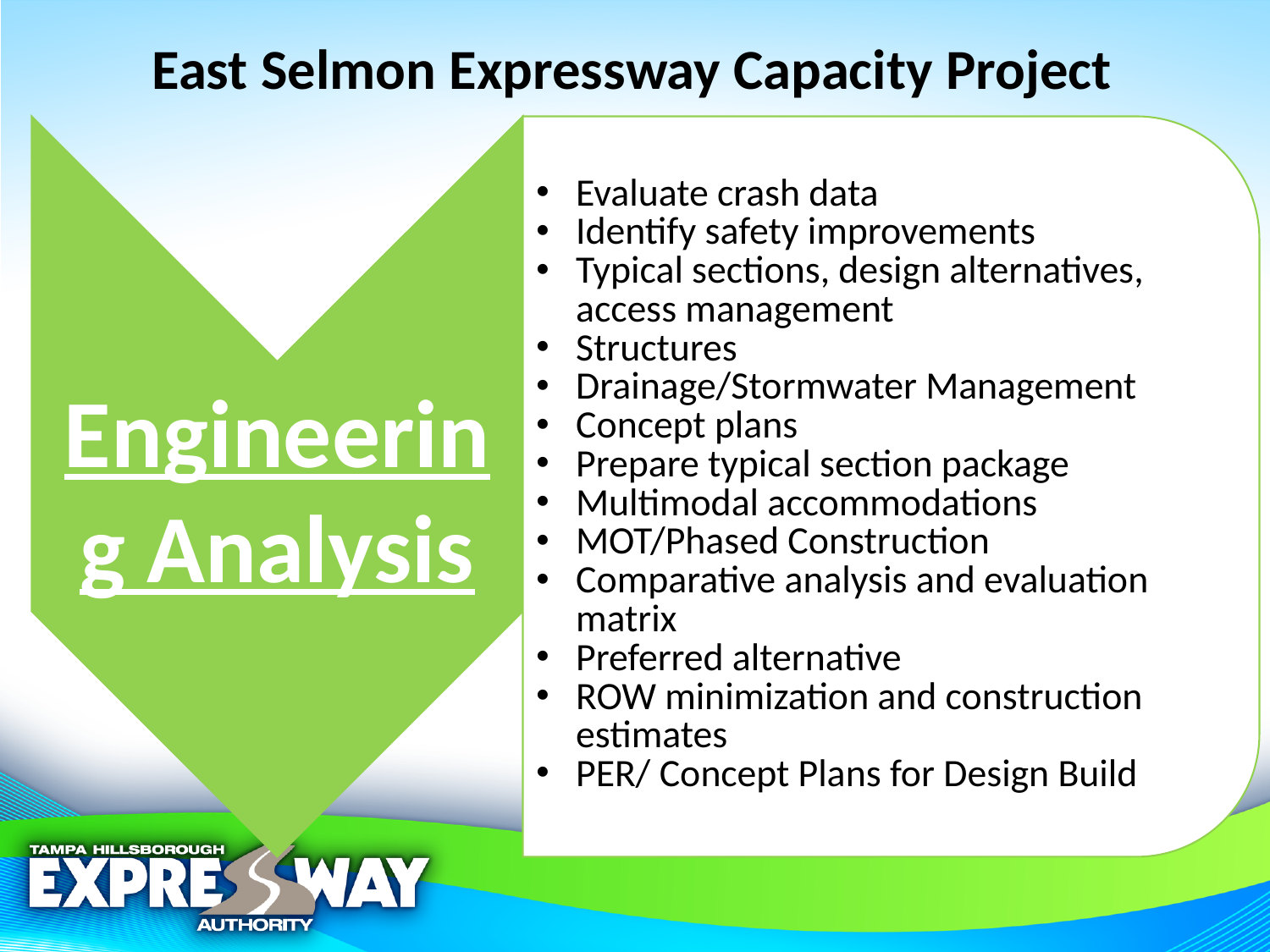

# East Selmon Expressway Capacity Project
Engineering Analysis
Evaluate crash data
Identify safety improvements
Typical sections, design alternatives, access management
Structures
Drainage/Stormwater Management
Concept plans
Prepare typical section package
Multimodal accommodations
MOT/Phased Construction
Comparative analysis and evaluation matrix
Preferred alternative
ROW minimization and construction estimates
PER/ Concept Plans for Design Build